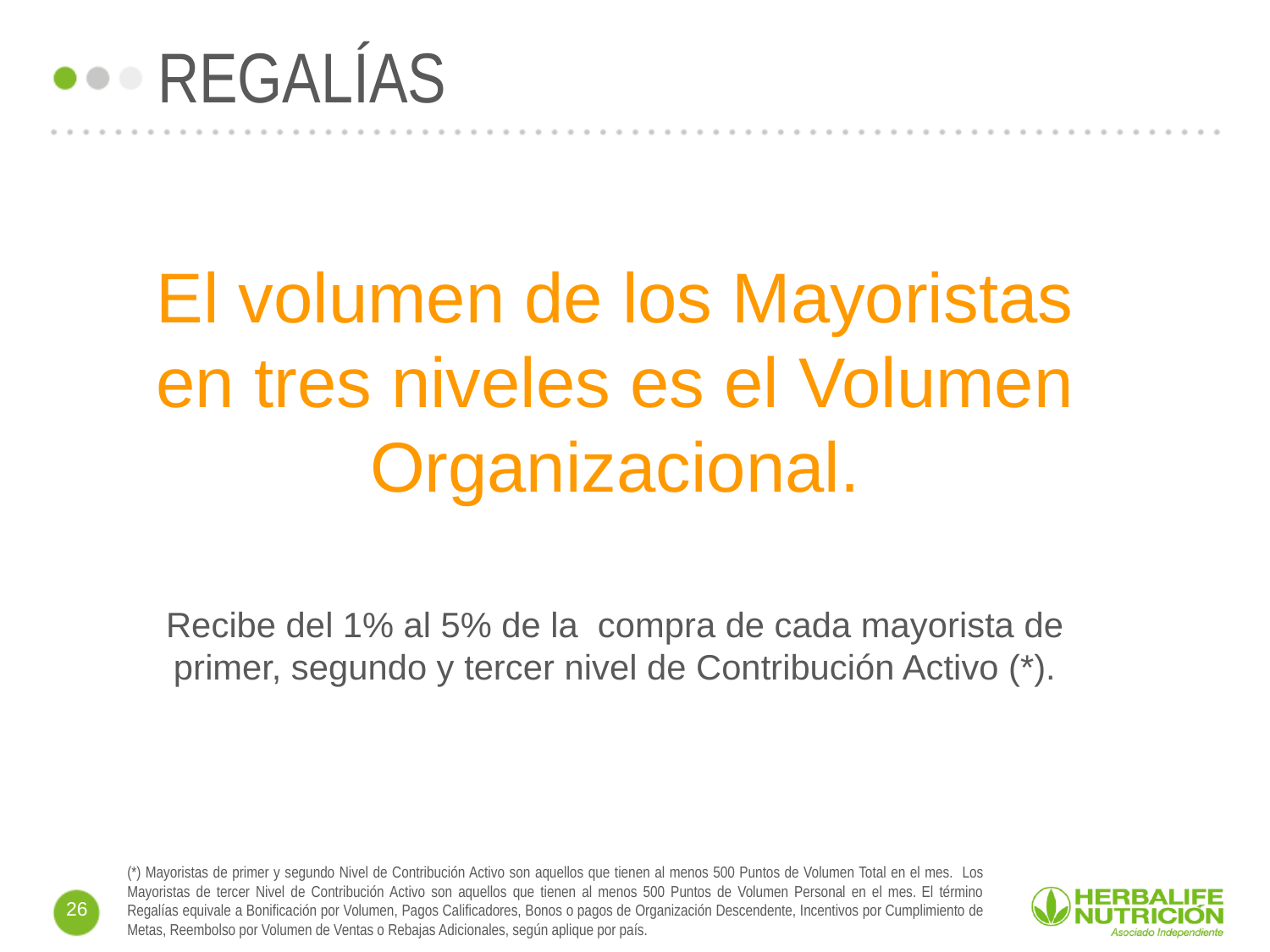

REGALÍAS
El volumen de los Mayoristas en tres niveles es el Volumen Organizacional.
Recibe del 1% al 5% de la  compra de cada mayorista de primer, segundo y tercer nivel de Contribución Activo (*).
(*) Mayoristas de primer y segundo Nivel de Contribución Activo son aquellos que tienen al menos 500 Puntos de Volumen Total en el mes.  Los Mayoristas de tercer Nivel de Contribución Activo son aquellos que tienen al menos 500 Puntos de Volumen Personal en el mes. El término Regalías equivale a Bonificación por Volumen, Pagos Calificadores, Bonos o pagos de Organización Descendente, Incentivos por Cumplimiento de Metas, Reembolso por Volumen de Ventas o Rebajas Adicionales, según aplique por país.
26